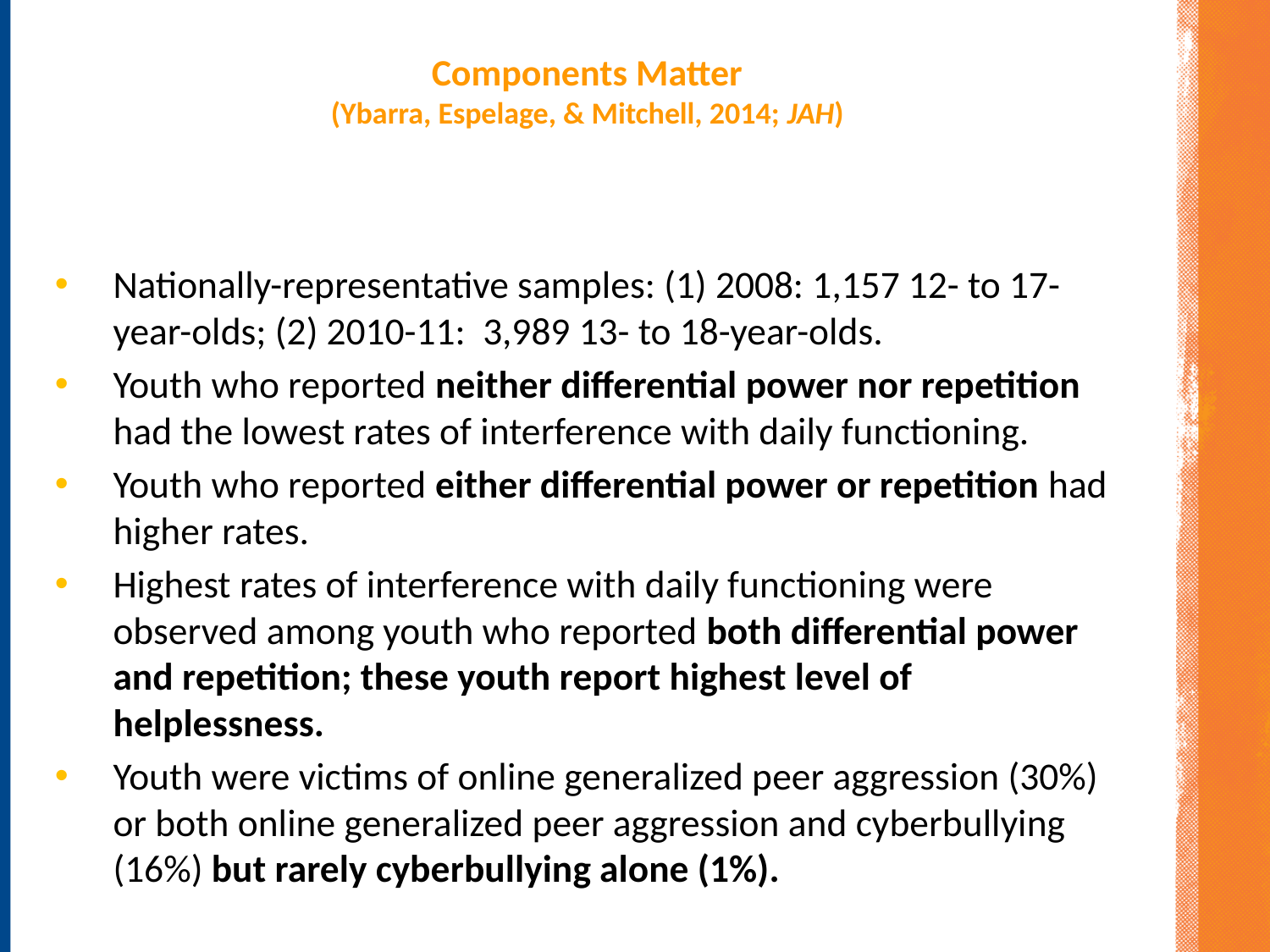

# Components Matter (Ybarra, Espelage, & Mitchell, 2014; JAH)
Nationally-representative samples: (1) 2008: 1,157 12- to 17-year-olds; (2) 2010-11:  3,989 13- to 18-year-olds.
Youth who reported neither differential power nor repetition had the lowest rates of interference with daily functioning.
Youth who reported either differential power or repetition had higher rates.
Highest rates of interference with daily functioning were observed among youth who reported both differential power and repetition; these youth report highest level of helplessness.
Youth were victims of online generalized peer aggression (30%) or both online generalized peer aggression and cyberbullying (16%) but rarely cyberbullying alone (1%).